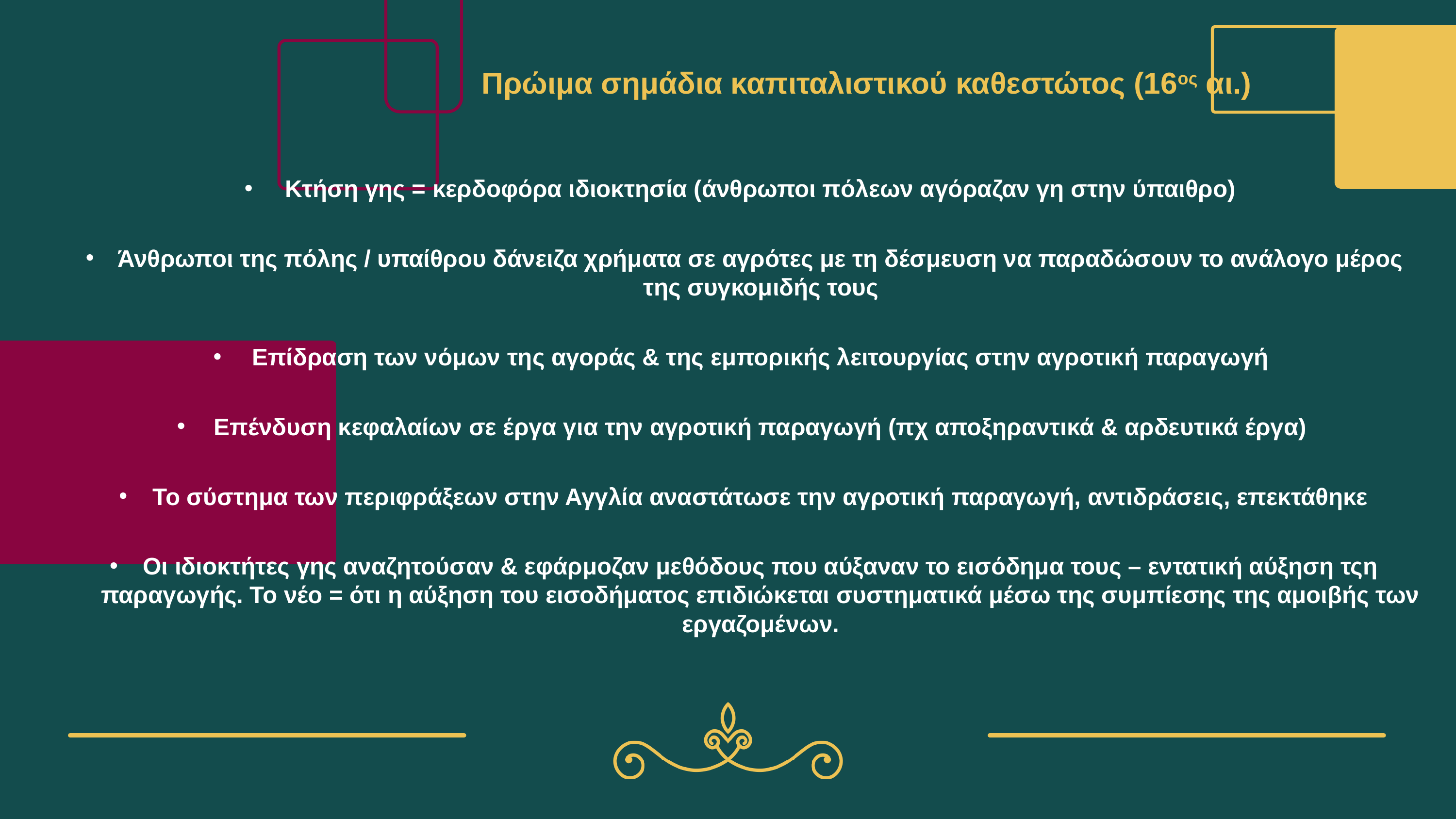

# Πρώιμα σημάδια καπιταλιστικού καθεστώτος (16ος αι.)
Κτήση γης = κερδοφόρα ιδιοκτησία (άνθρωποι πόλεων αγόραζαν γη στην ύπαιθρο)

Άνθρωποι της πόλης / υπαίθρου δάνειζα χρήματα σε αγρότες με τη δέσμευση να παραδώσουν το ανάλογο μέρος της συγκομιδής τους

Επίδραση των νόμων της αγοράς & της εμπορικής λειτουργίας στην αγροτική παραγωγή

Επένδυση κεφαλαίων σε έργα για την αγροτική παραγωγή (πχ αποξηραντικά & αρδευτικά έργα)

Το σύστημα των περιφράξεων στην Αγγλία αναστάτωσε την αγροτική παραγωγή, αντιδράσεις, επεκτάθηκε

Οι ιδιοκτήτες γης αναζητούσαν & εφάρμοζαν μεθόδους που αύξαναν το εισόδημα τους – εντατική αύξηση τςη παραγωγής. Το νέο = ότι η αύξηση του εισοδήματος επιδιώκεται συστηματικά μέσω της συμπίεσης της αμοιβής των εργαζομένων.